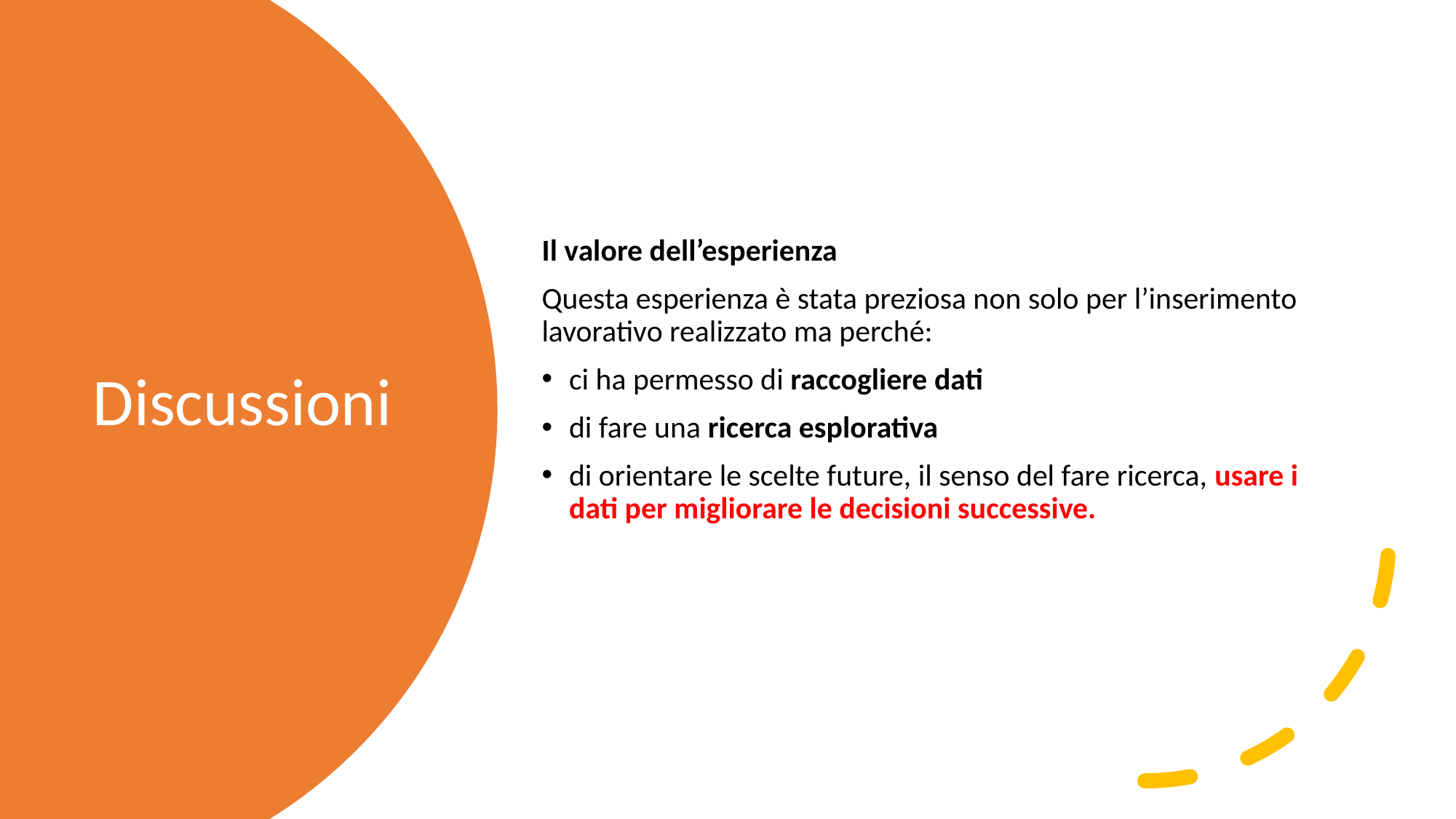

Il valore dell’esperienza
Questa esperienza è stata preziosa non solo per l’inserimento lavorativo realizzato ma perché:
ci ha permesso di raccogliere dati
di fare una ricerca esplorativa
di orientare le scelte future, il senso del fare ricerca, usare i dati per migliorare le decisioni successive.

# Discussioni